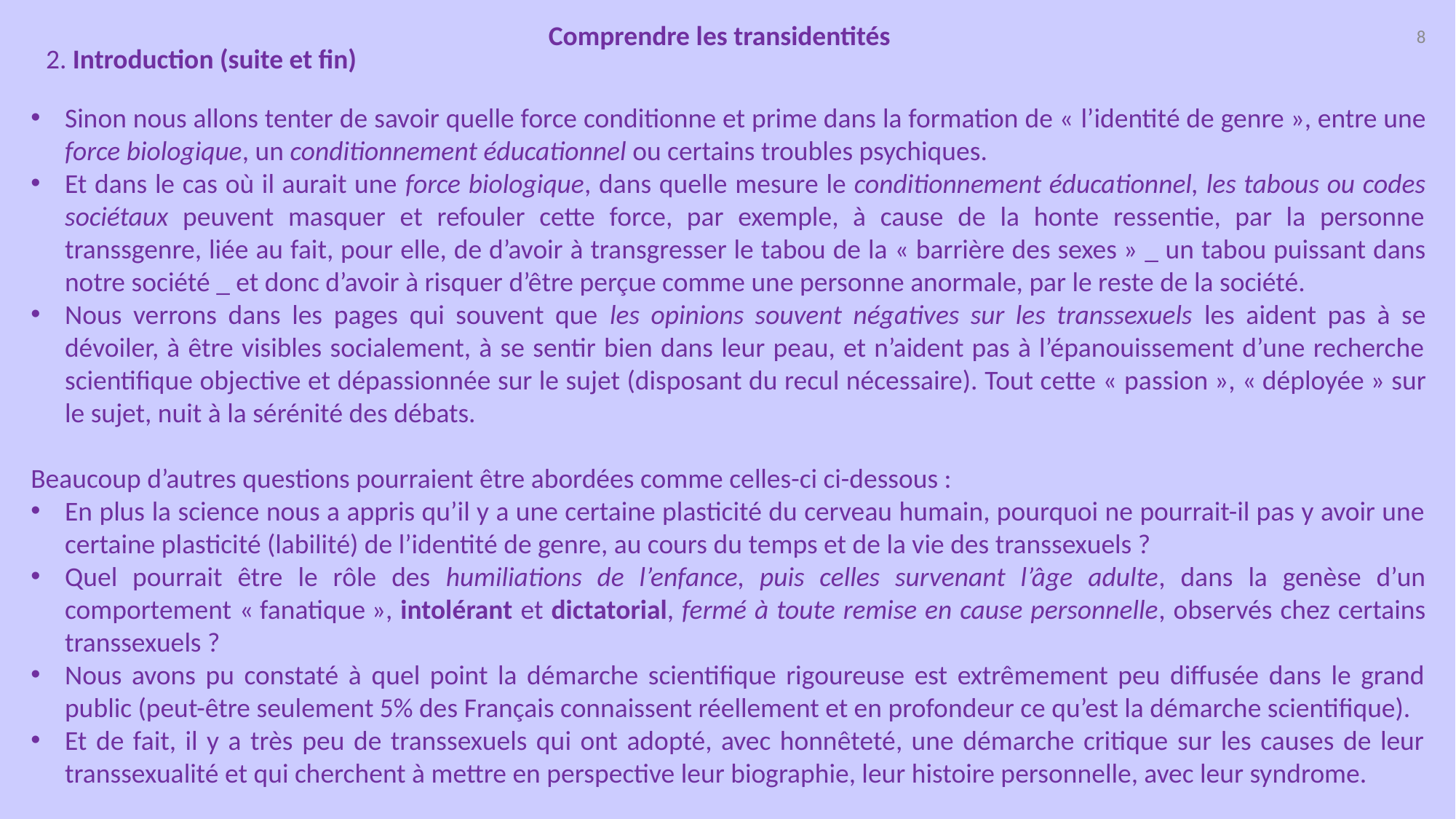

Comprendre les transidentités
8
2. Introduction (suite et fin)
Sinon nous allons tenter de savoir quelle force conditionne et prime dans la formation de « l’identité de genre », entre une force biologique, un conditionnement éducationnel ou certains troubles psychiques.
Et dans le cas où il aurait une force biologique, dans quelle mesure le conditionnement éducationnel, les tabous ou codes sociétaux peuvent masquer et refouler cette force, par exemple, à cause de la honte ressentie, par la personne transsgenre, liée au fait, pour elle, de d’avoir à transgresser le tabou de la « barrière des sexes » _ un tabou puissant dans notre société _ et donc d’avoir à risquer d’être perçue comme une personne anormale, par le reste de la société.
Nous verrons dans les pages qui souvent que les opinions souvent négatives sur les transsexuels les aident pas à se dévoiler, à être visibles socialement, à se sentir bien dans leur peau, et n’aident pas à l’épanouissement d’une recherche scientifique objective et dépassionnée sur le sujet (disposant du recul nécessaire). Tout cette « passion », « déployée » sur le sujet, nuit à la sérénité des débats.

Beaucoup d’autres questions pourraient être abordées comme celles-ci ci-dessous :
En plus la science nous a appris qu’il y a une certaine plasticité du cerveau humain, pourquoi ne pourrait-il pas y avoir une certaine plasticité (labilité) de l’identité de genre, au cours du temps et de la vie des transsexuels ?
Quel pourrait être le rôle des humiliations de l’enfance, puis celles survenant l’âge adulte, dans la genèse d’un comportement « fanatique », intolérant et dictatorial, fermé à toute remise en cause personnelle, observés chez certains transsexuels ?
Nous avons pu constaté à quel point la démarche scientifique rigoureuse est extrêmement peu diffusée dans le grand public (peut-être seulement 5% des Français connaissent réellement et en profondeur ce qu’est la démarche scientifique).
Et de fait, il y a très peu de transsexuels qui ont adopté, avec honnêteté, une démarche critique sur les causes de leur transsexualité et qui cherchent à mettre en perspective leur biographie, leur histoire personnelle, avec leur syndrome.